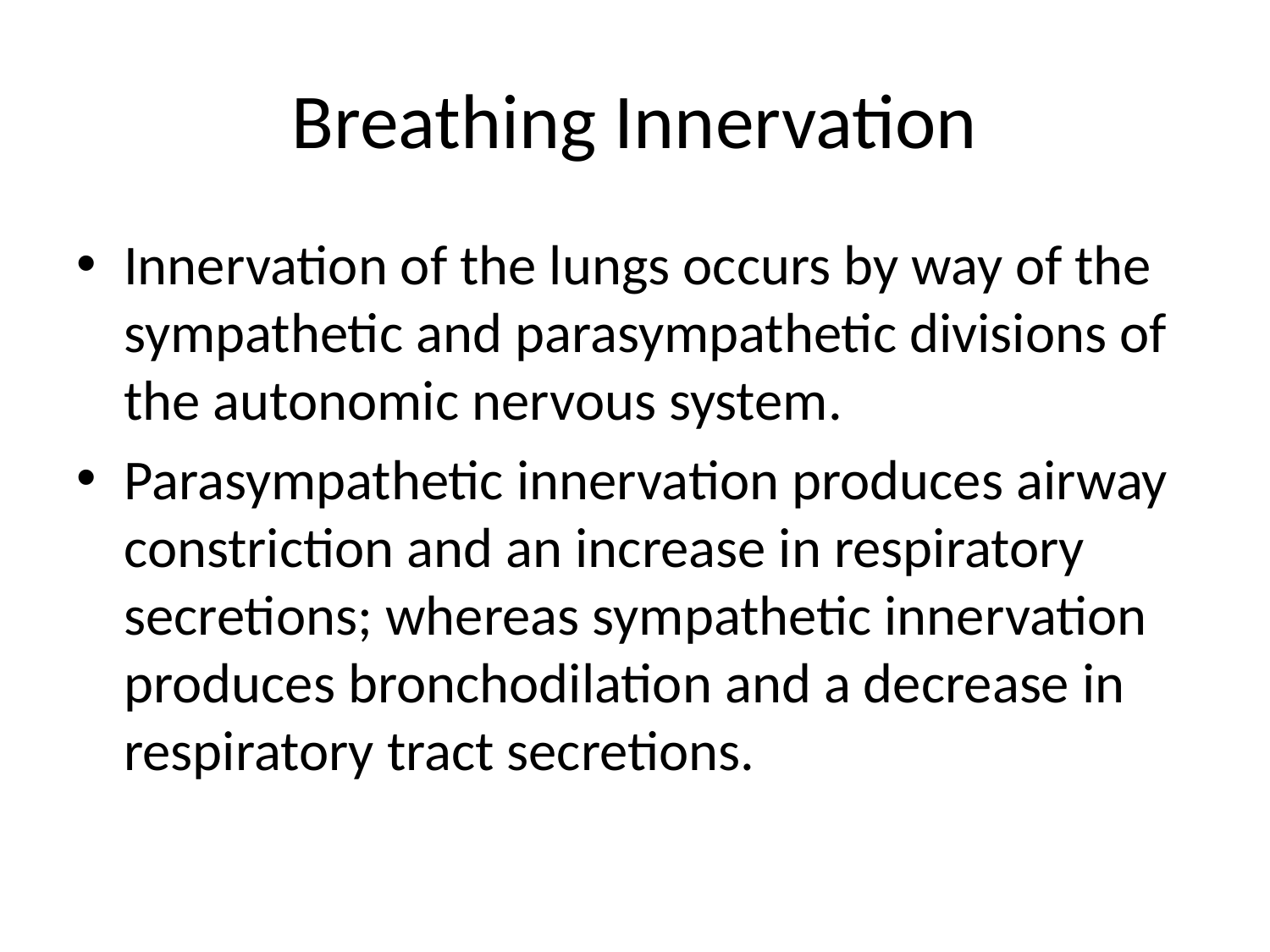

# Breathing Innervation
Innervation of the lungs occurs by way of the sympathetic and parasympathetic divisions of the autonomic nervous system.
Parasympathetic innervation produces airway constriction and an increase in respiratory secretions; whereas sympathetic innervation produces bronchodilation and a decrease in respiratory tract secretions.